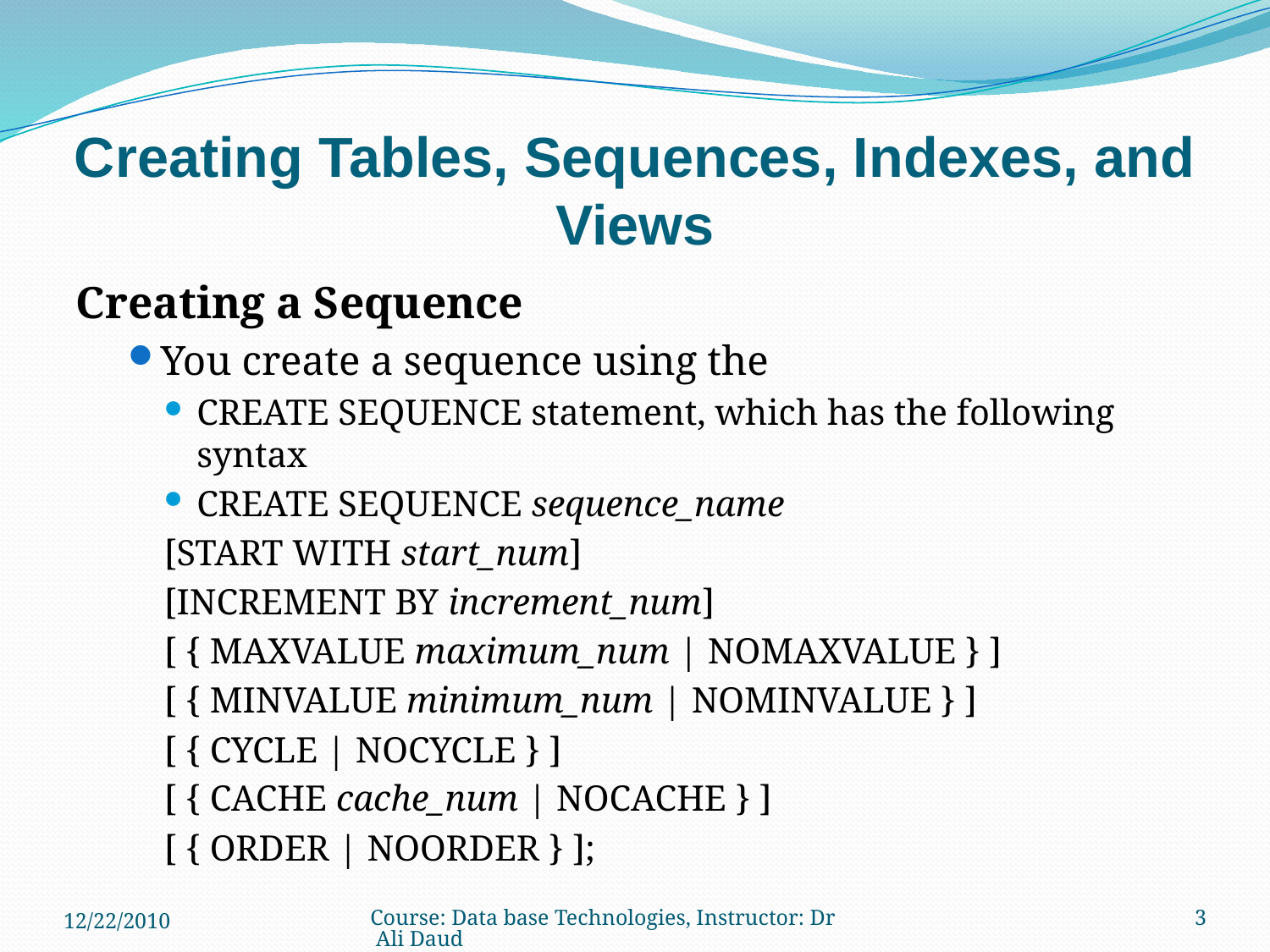

# Creating Tables, Sequences, Indexes, and Views
Creating a Sequence
You create a sequence using the
CREATE SEQUENCE statement, which has the following syntax
CREATE SEQUENCE sequence_name
[START WITH start_num]
[INCREMENT BY increment_num]
[ { MAXVALUE maximum_num | NOMAXVALUE } ]
[ { MINVALUE minimum_num | NOMINVALUE } ]
[ { CYCLE | NOCYCLE } ]
[ { CACHE cache_num | NOCACHE } ]
[ { ORDER | NOORDER } ];
12/22/2010
Course: Data base Technologies, Instructor: Dr Ali Daud
3